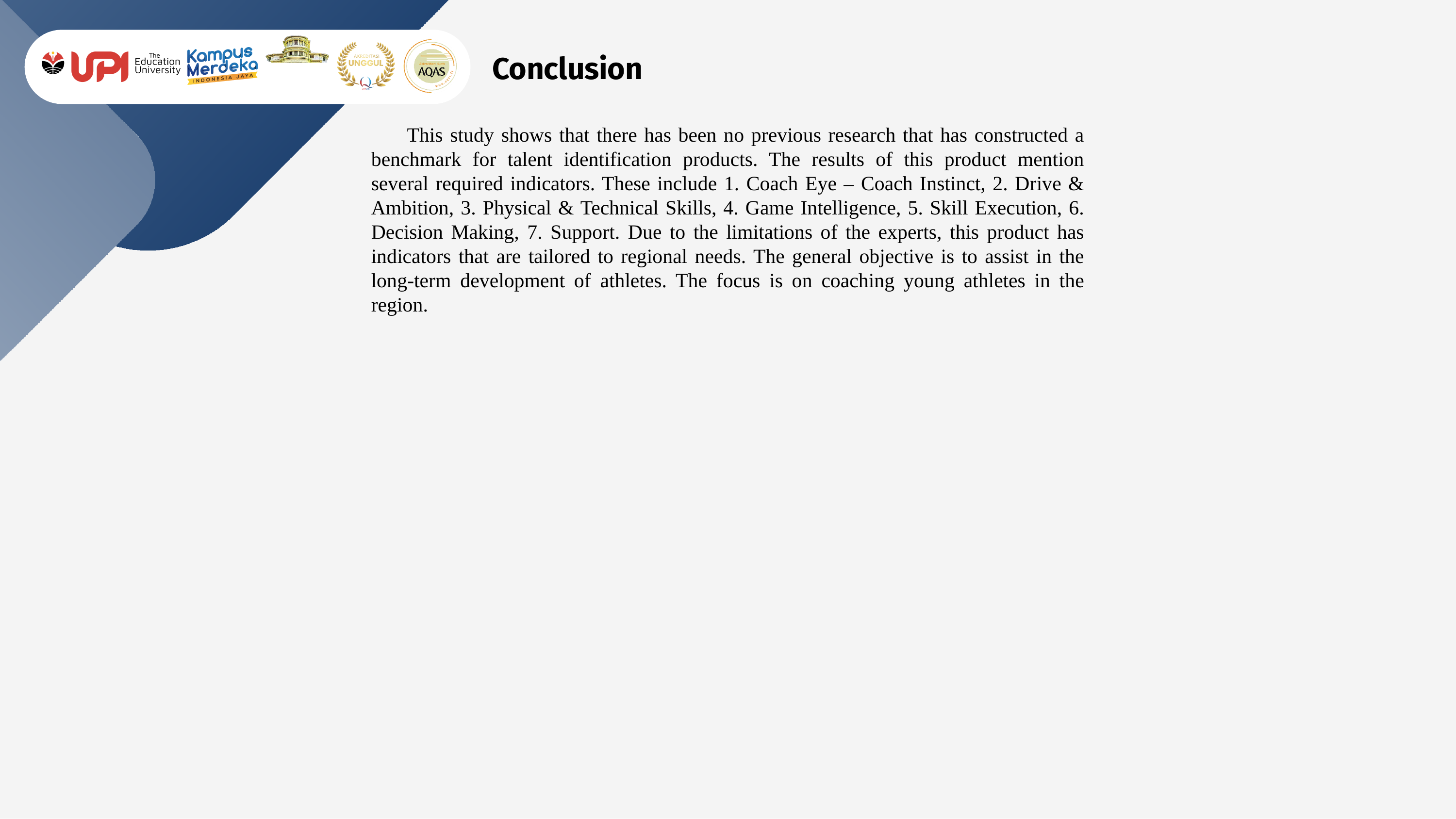

Conclusion
This study shows that there has been no previous research that has constructed a benchmark for talent identification products. The results of this product mention several required indicators. These include 1. Coach Eye – Coach Instinct, 2. Drive & Ambition, 3. Physical & Technical Skills, 4. Game Intelligence, 5. Skill Execution, 6. Decision Making, 7. Support. Due to the limitations of the experts, this product has indicators that are tailored to regional needs. The general objective is to assist in the long-term development of athletes. The focus is on coaching young athletes in the region.